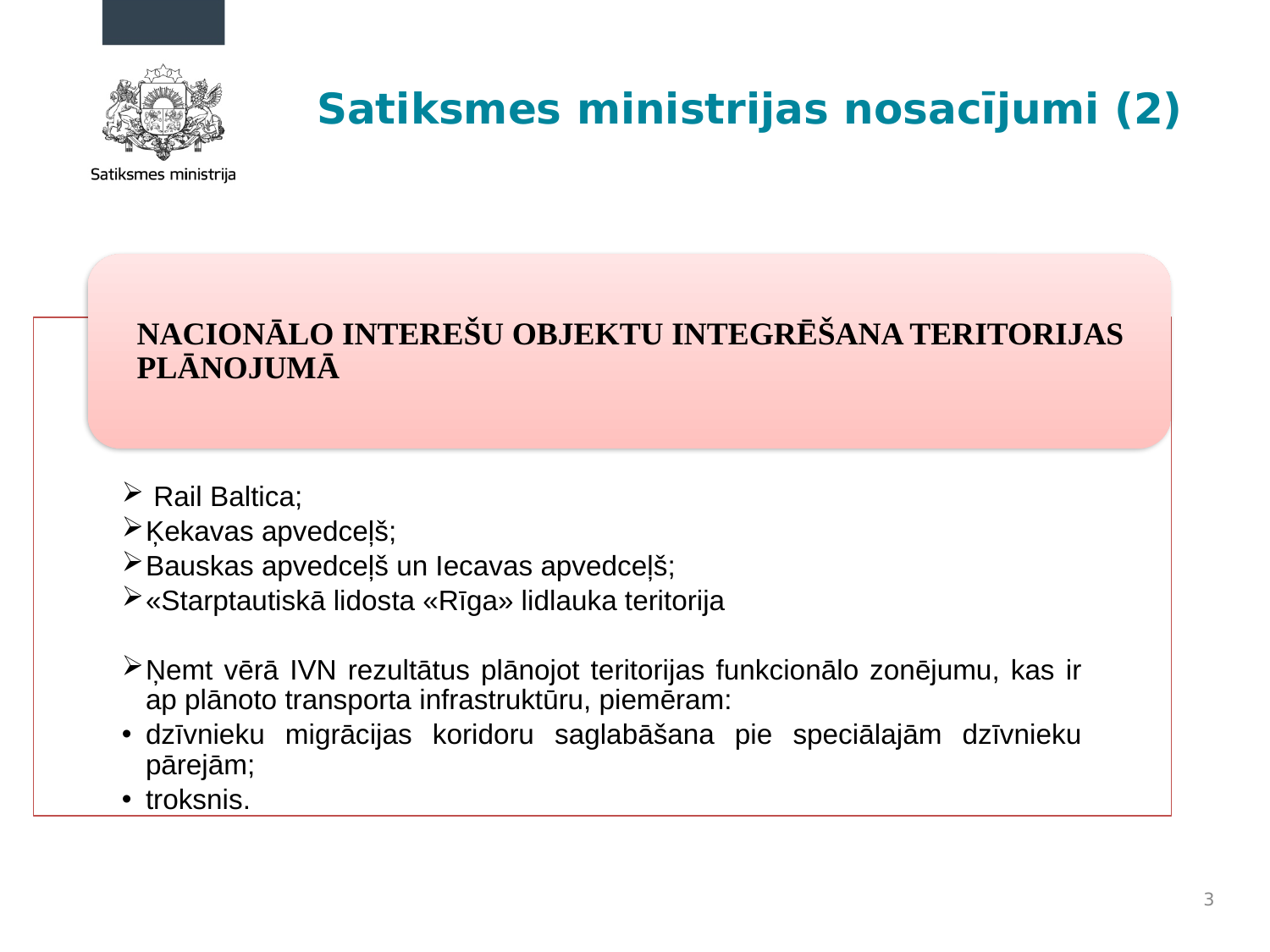

Satiksmes ministrijas nosacījumi (2)
 Rail Baltica;
Ķekavas apvedceļš;
Bauskas apvedceļš un Iecavas apvedceļš;
«Starptautiskā lidosta «Rīga» lidlauka teritorija

Ņemt vērā IVN rezultātus plānojot teritorijas funkcionālo zonējumu, kas ir ap plānoto transporta infrastruktūru, piemēram:
dzīvnieku migrācijas koridoru saglabāšana pie speciālajām dzīvnieku pārejām;
troksnis.
NACIONĀLO INTEREŠU OBJEKTU INTEGRĒŠANA TERITORIJAS PLĀNOJUMĀ
3